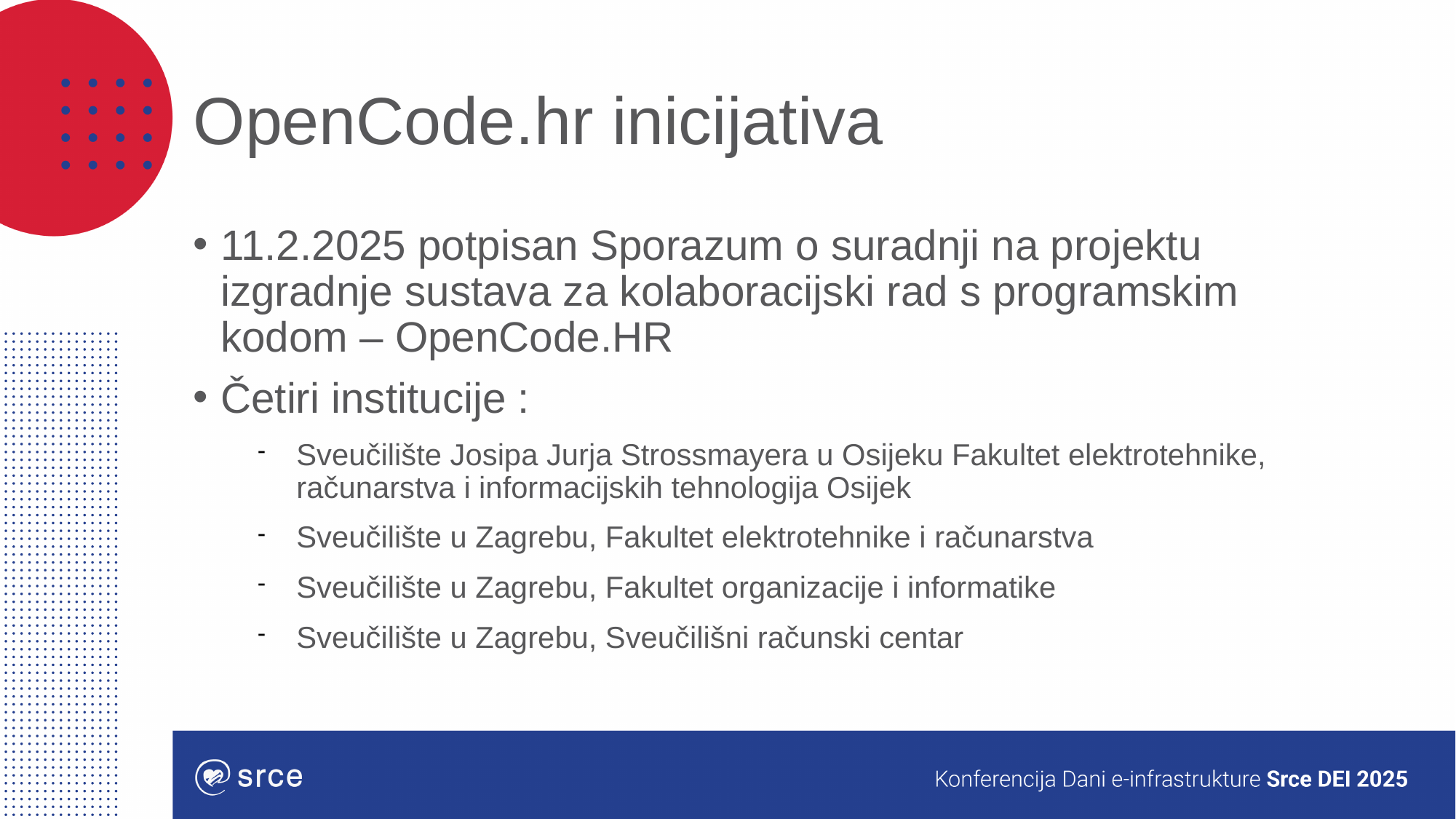

# OpenCode.hr inicijativa
11.2.2025 potpisan Sporazum o suradnji na projektu izgradnje sustava za kolaboracijski rad s programskim kodom – OpenCode.HR
Četiri institucije :
Sveučilište Josipa Jurja Strossmayera u Osijeku Fakultet elektrotehnike, računarstva i informacijskih tehnologija Osijek
Sveučilište u Zagrebu, Fakultet elektrotehnike i računarstva
Sveučilište u Zagrebu, Fakultet organizacije i informatike
Sveučilište u Zagrebu, Sveučilišni računski centar